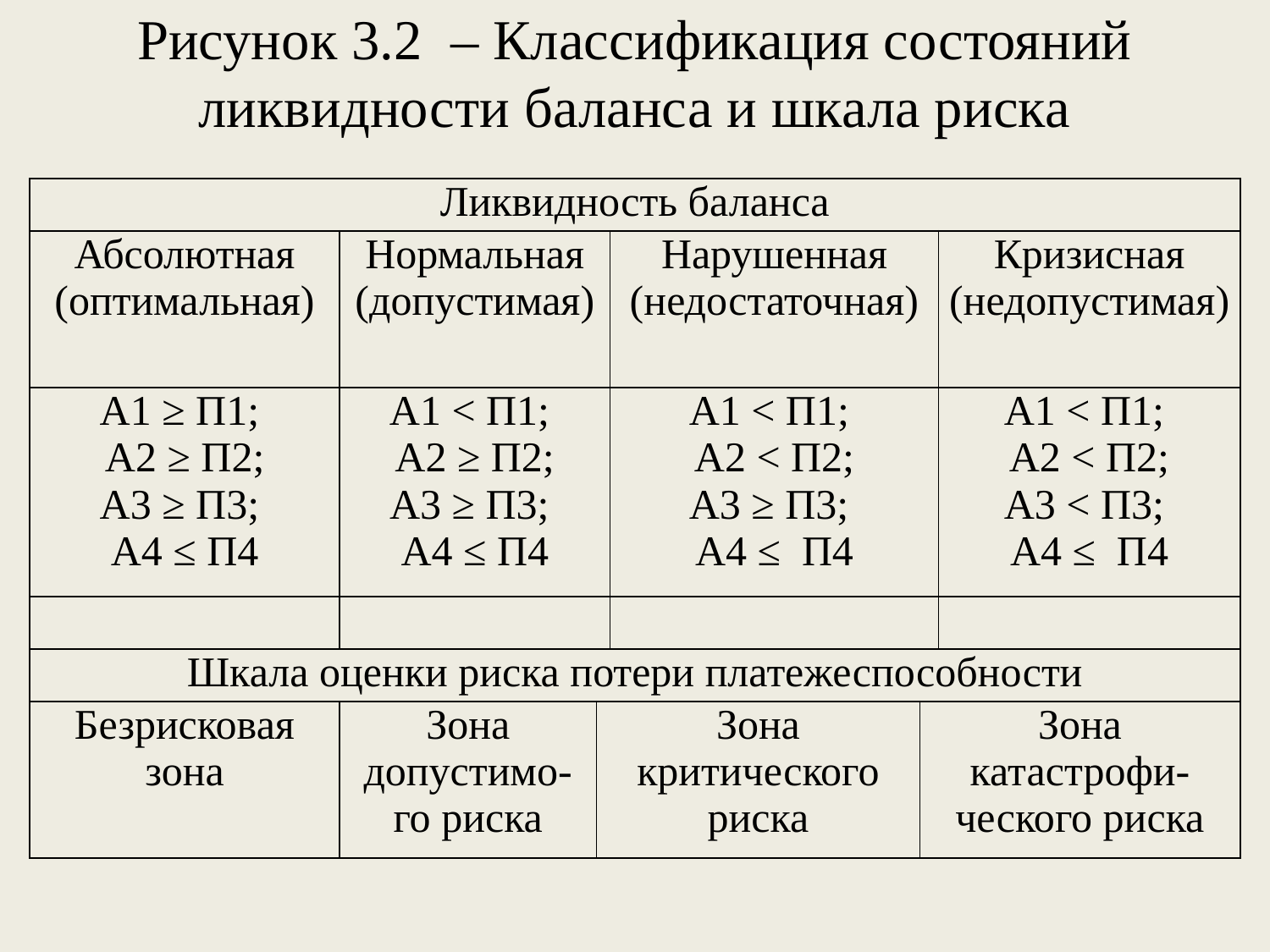

# Рисунок 3.2  – Классификация состояний ликвидности баланса и шкала риска
| Ликвидность баланса |  |  |  |  |  |
| --- | --- | --- | --- | --- | --- |
| Абсолютная (оптимальная) | Нормальная (допустимая) |  | Нарушенная (недостаточная) |  | Кризисная (недопустимая) |
| А1 ≥ П1; А2 ≥ П2; А3 ≥ П3; А4 ≤ П4 | А1 < П1; А2 ≥ П2; А3 ≥ П3; А4 ≤ П4 |  | А1 < П1; А2 < П2; А3 ≥ П3; А4 ≤ П4 |  | А1 < П1; А2 < П2; А3 < П3; А4 ≤ П4 |
|  |  |  |  |  |  |
| Шкала оценки риска потери платежеспособности |  |  |  |  |  |
| Безрисковая зона | Зона допустимо-го риска | Зона критического риска |  | Зона катастрофи-ческого риска |  |